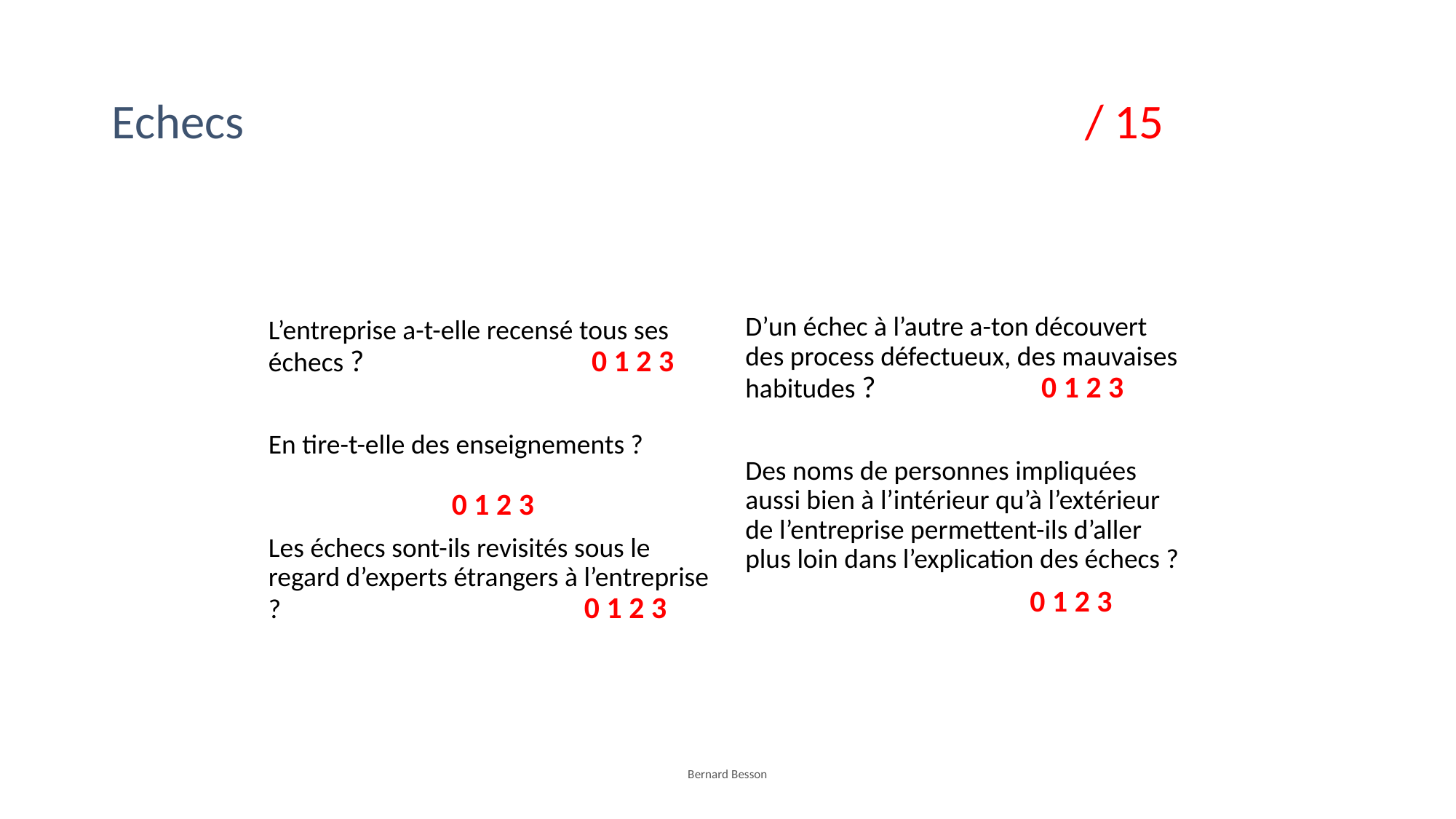

# Echecs                                                                             / 15

L’entreprise a-t-elle recensé tous ses échecs ?                                 0 1 2 3

En tire-t-elle des enseignements ?                                               			            0 1 2 3
Les échecs sont-ils revisités sous le regard d’experts étrangers à l’entreprise ?                                                 0 1 2 3

D’un échec à l’autre a-ton découvert des process défectueux, des mauvaises habitudes ?                        0 1 2 3

Des noms de personnes impliquées aussi bien à l’intérieur qu’à l’extérieur de l’entreprise permettent-ils d’aller plus loin dans l’explication des échecs ?
                                              0 1 2 3
Bernard Besson